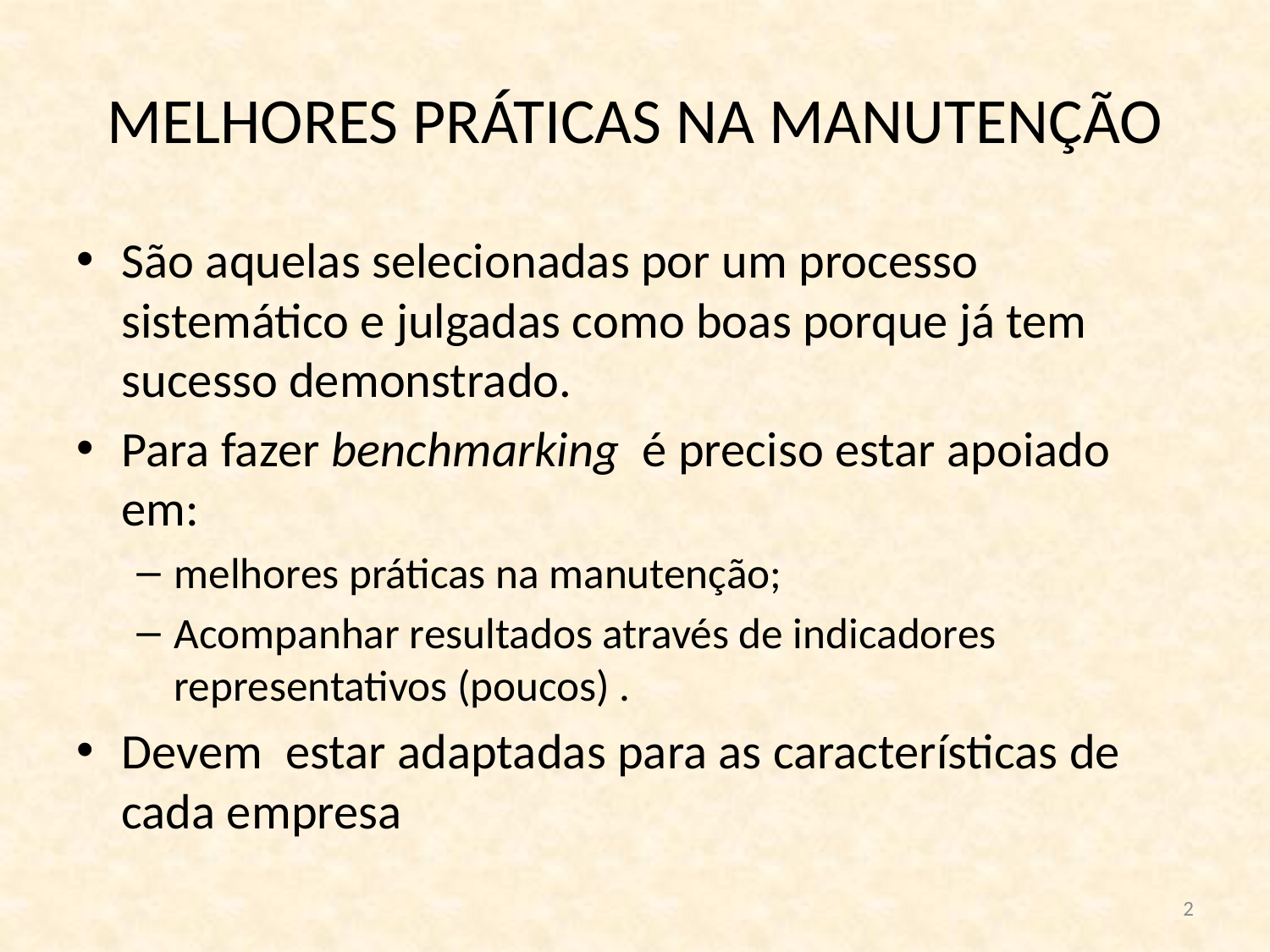

# MELHORES PRÁTICAS NA MANUTENÇÃO
São aquelas selecionadas por um processo sistemático e julgadas como boas porque já tem sucesso demonstrado.
Para fazer benchmarking  é preciso estar apoiado em:
melhores práticas na manutenção;
Acompanhar resultados através de indicadores representativos (poucos) .
Devem  estar adaptadas para as características de cada empresa

2